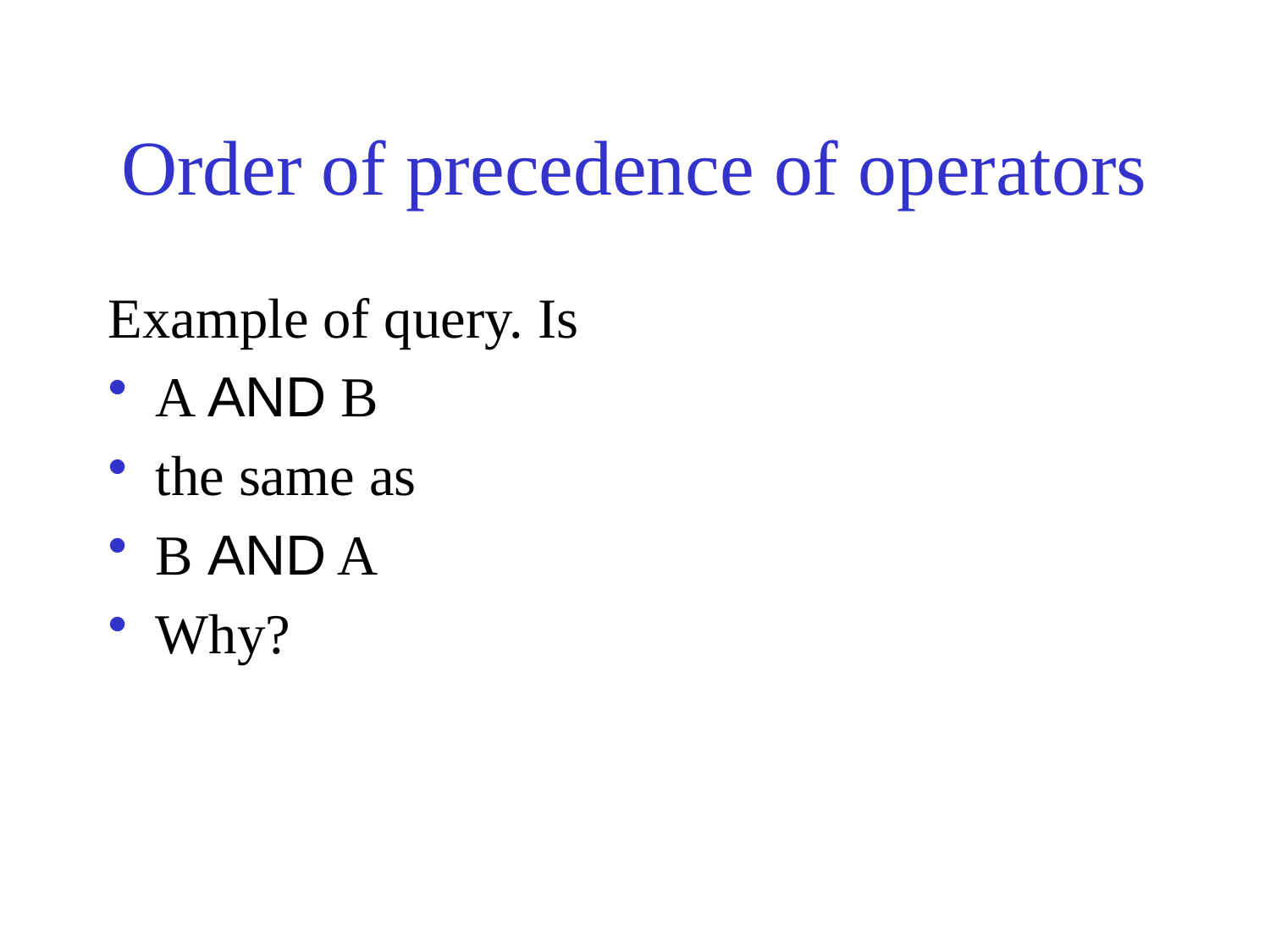

# Order of precedence of operators
Example of query. Is
A AND B
the same as
B AND A
Why?